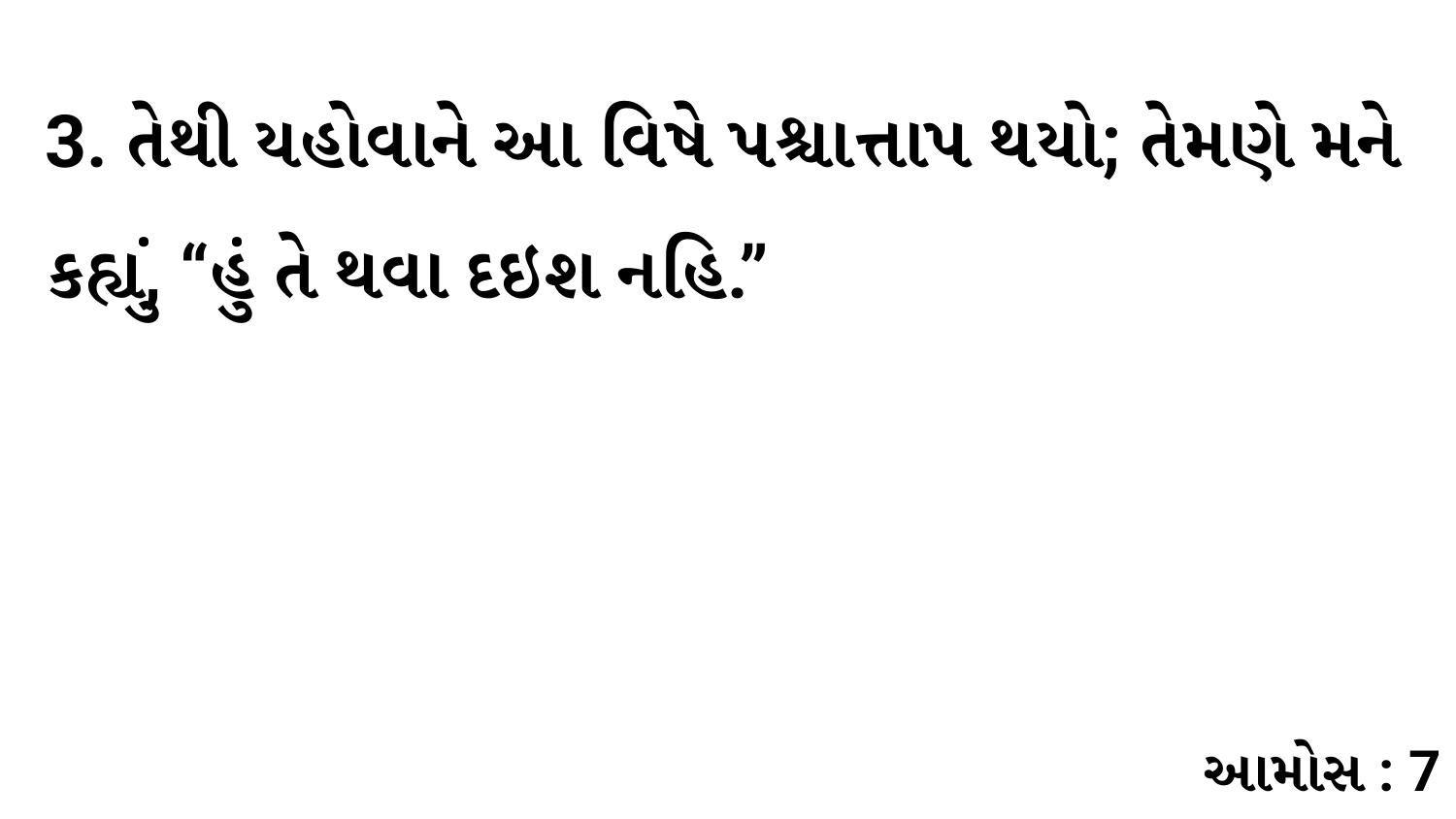

3. તેથી યહોવાને આ વિષે પશ્ચાત્તાપ થયો; તેમણે મને કહ્યું, “હું તે થવા દઇશ નહિ.”
આમોસ : 7